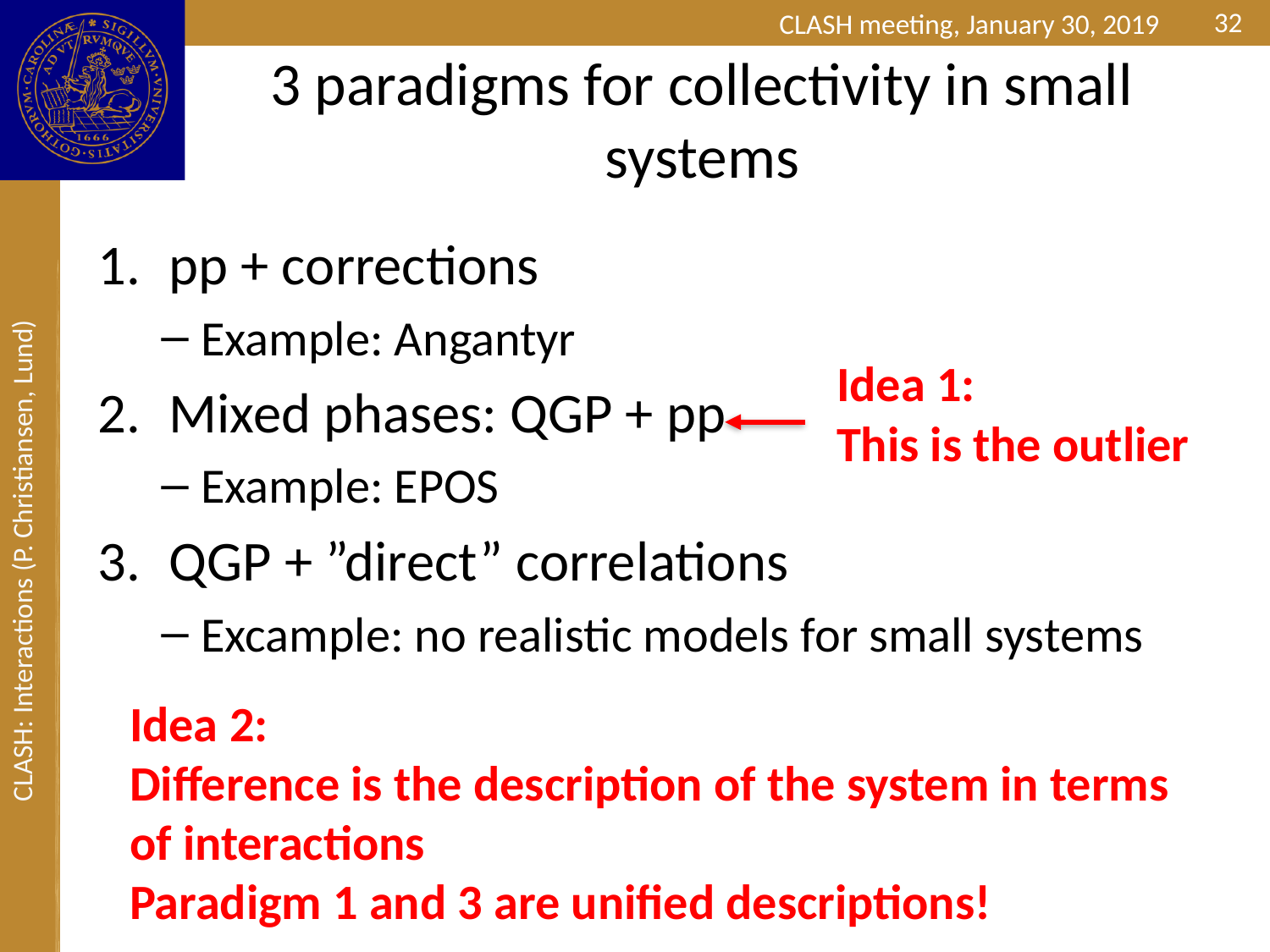

32
# 3 paradigms for collectivity in small systems
pp + corrections
Example: Angantyr
Mixed phases: QGP + pp
Example: EPOS
QGP + ”direct” correlations
Excample: no realistic models for small systems

Idea 1:
This is the outlier
Idea 2:
Difference is the description of the system in terms of interactions
Paradigm 1 and 3 are unified descriptions!